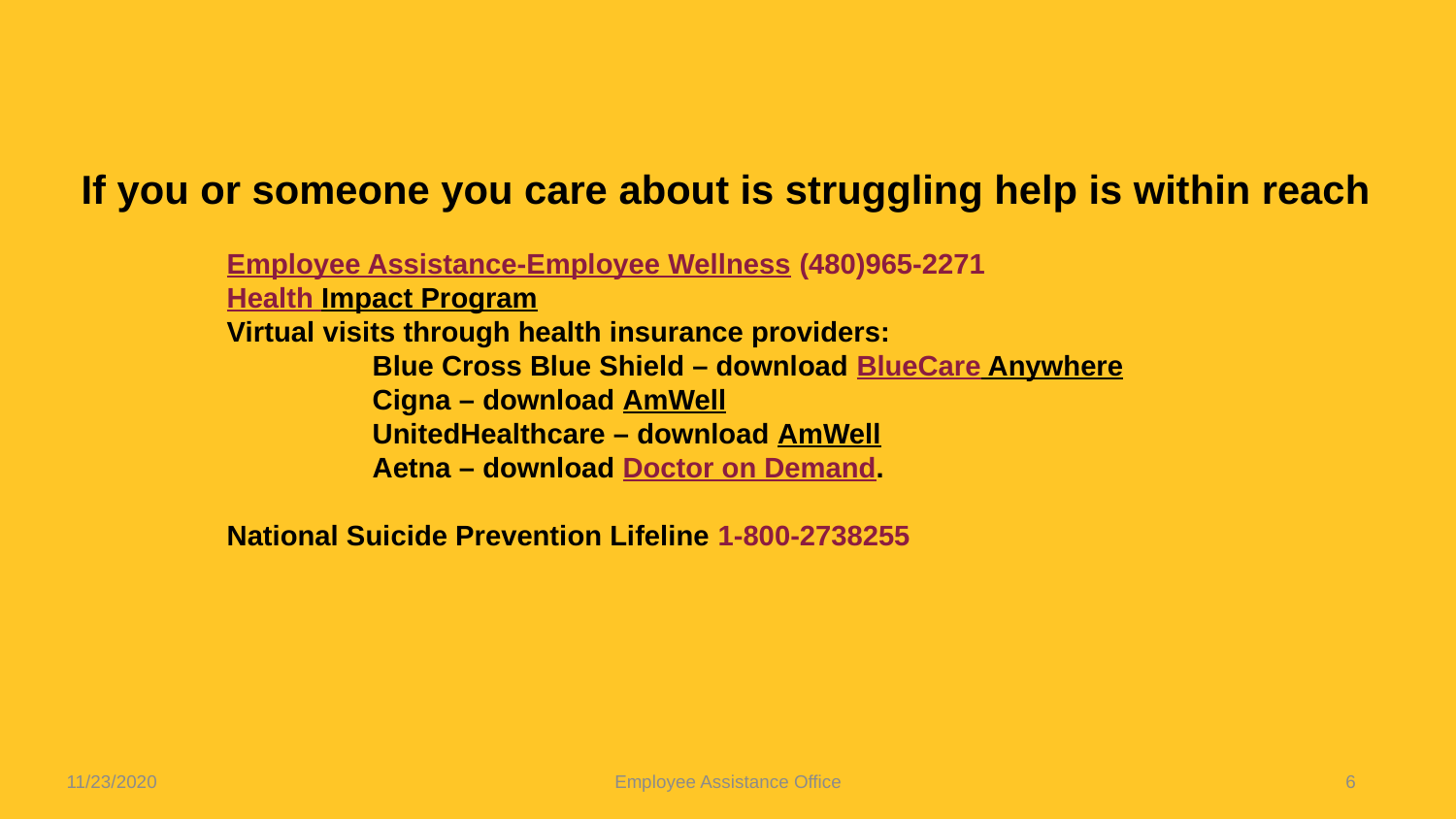

# If you or someone you care about is struggling help is within reach Employee Assistance-Employee Wellness (480)965-2271 Health Impact Program Virtual visits through health insurance providers: Blue Cross Blue Shield – download BlueCare Anywhere Cigna – download AmWell UnitedHealthcare – download AmWell Aetna – download Doctor on Demand. National Suicide Prevention Lifeline 1-800-2738255
11/23/2020
Employee Assistance Office
6